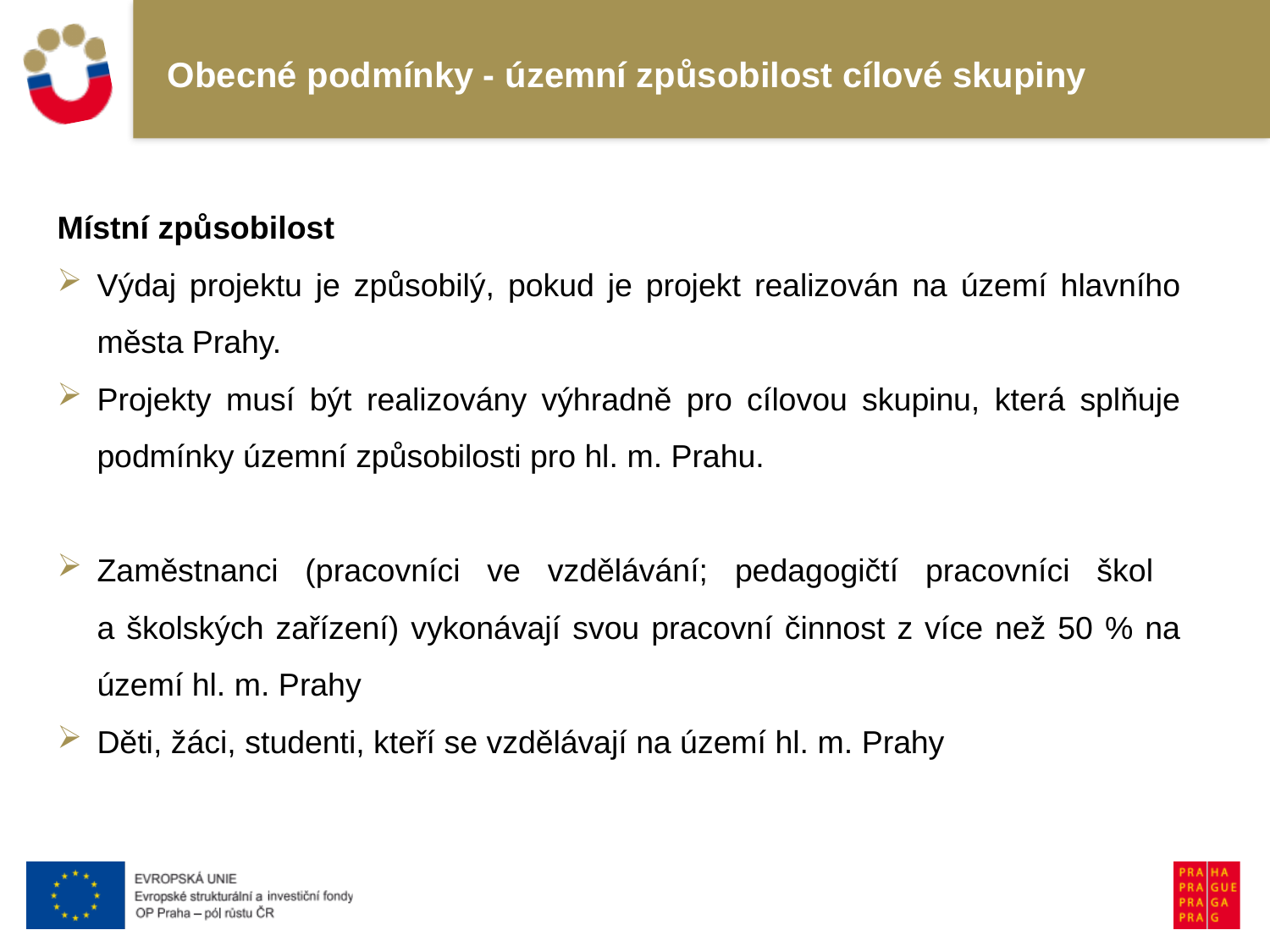

# Obecné podmínky - územní způsobilost cílové skupiny

Místní způsobilost
Výdaj projektu je způsobilý, pokud je projekt realizován na území hlavního města Prahy.
Projekty musí být realizovány výhradně pro cílovou skupinu, která splňuje podmínky územní způsobilosti pro hl. m. Prahu.

Zaměstnanci (pracovníci ve vzdělávání; pedagogičtí pracovníci škol
a školských zařízení) vykonávají svou pracovní činnost z více než 50 % na území hl. m. Prahy
Děti, žáci, studenti, kteří se vzdělávají na území hl. m. Prahy